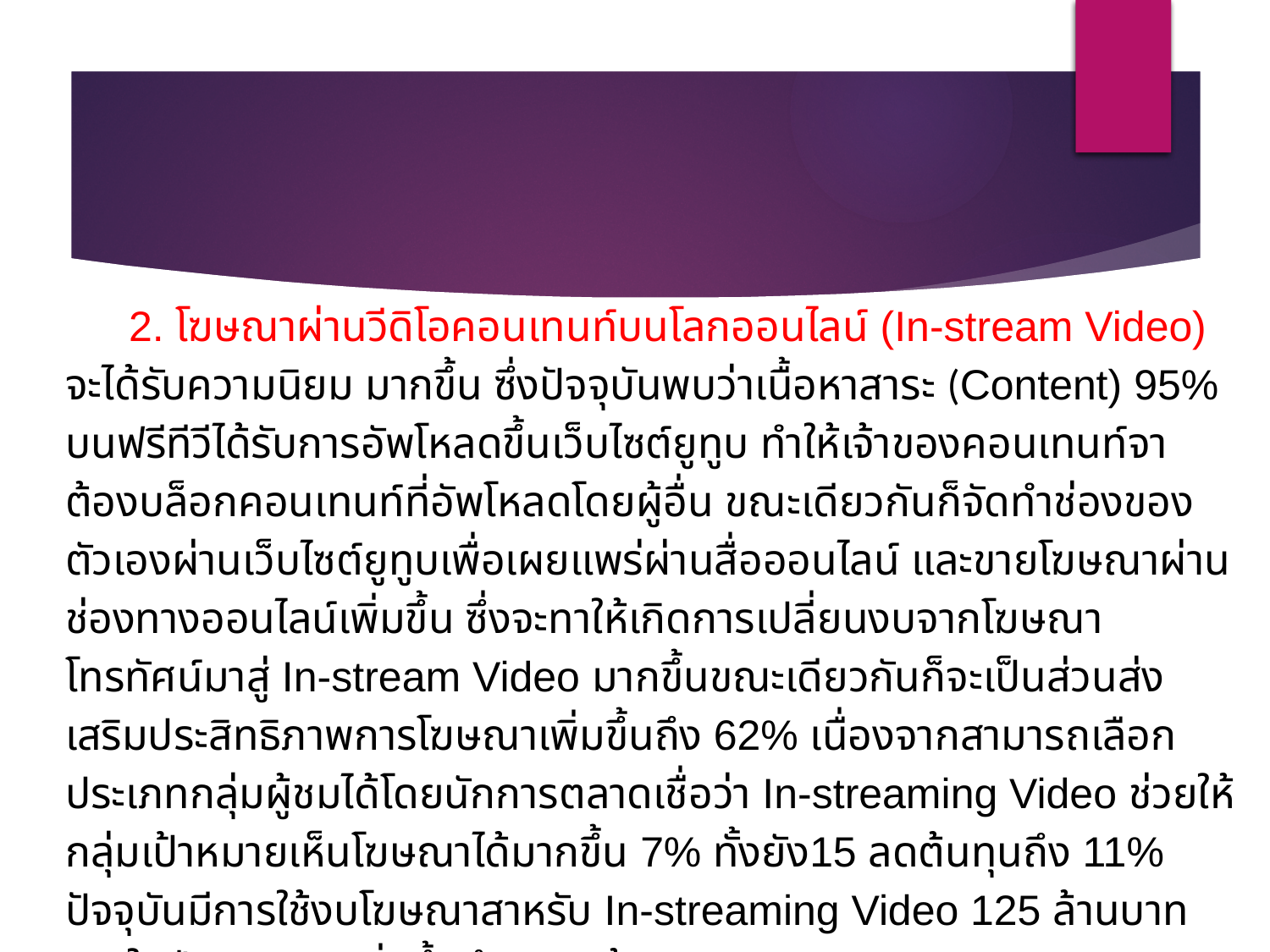

2. โฆษณาผ่านวีดิโอคอนเทนท์บนโลกออนไลน์ (In-stream Video) จะได้รับความนิยม มากขึ้น ซึ่งปัจจุบันพบว่าเนื้อหาสาระ (Content) 95% บนฟรีทีวีได้รับการอัพโหลดขึ้นเว็บไซต์ยูทูบ ทำให้เจ้าของคอนเทนท์จาต้องบล็อกคอนเทนท์ที่อัพโหลดโดยผู้อื่น ขณะเดียวกันก็จัดทำช่องของตัวเองผ่านเว็บไซต์ยูทูบเพื่อเผยแพร่ผ่านสื่อออนไลน์ และขายโฆษณาผ่านช่องทางออนไลน์เพิ่มขึ้น ซึ่งจะทาให้เกิดการเปลี่ยนงบจากโฆษณาโทรทัศน์มาสู่ In-stream Video มากขึ้นขณะเดียวกันก็จะเป็นส่วนส่งเสริมประสิทธิภาพการโฆษณาเพิ่มขึ้นถึง 62% เนื่องจากสามารถเลือกประเภทกลุ่มผู้ชมได้โดยนักการตลาดเชื่อว่า In-streaming Video ช่วยให้กลุ่มเป้าหมายเห็นโฆษณาได้มากขึ้น 7% ทั้งยัง15 ลดต้นทุนถึง 11% ปัจจุบันมีการใช้งบโฆษณาสาหรับ In-streaming Video 125 ล้านบาท และในปี 2556 จะเพิ่มขึ้นถึง 750 ล้านบาท